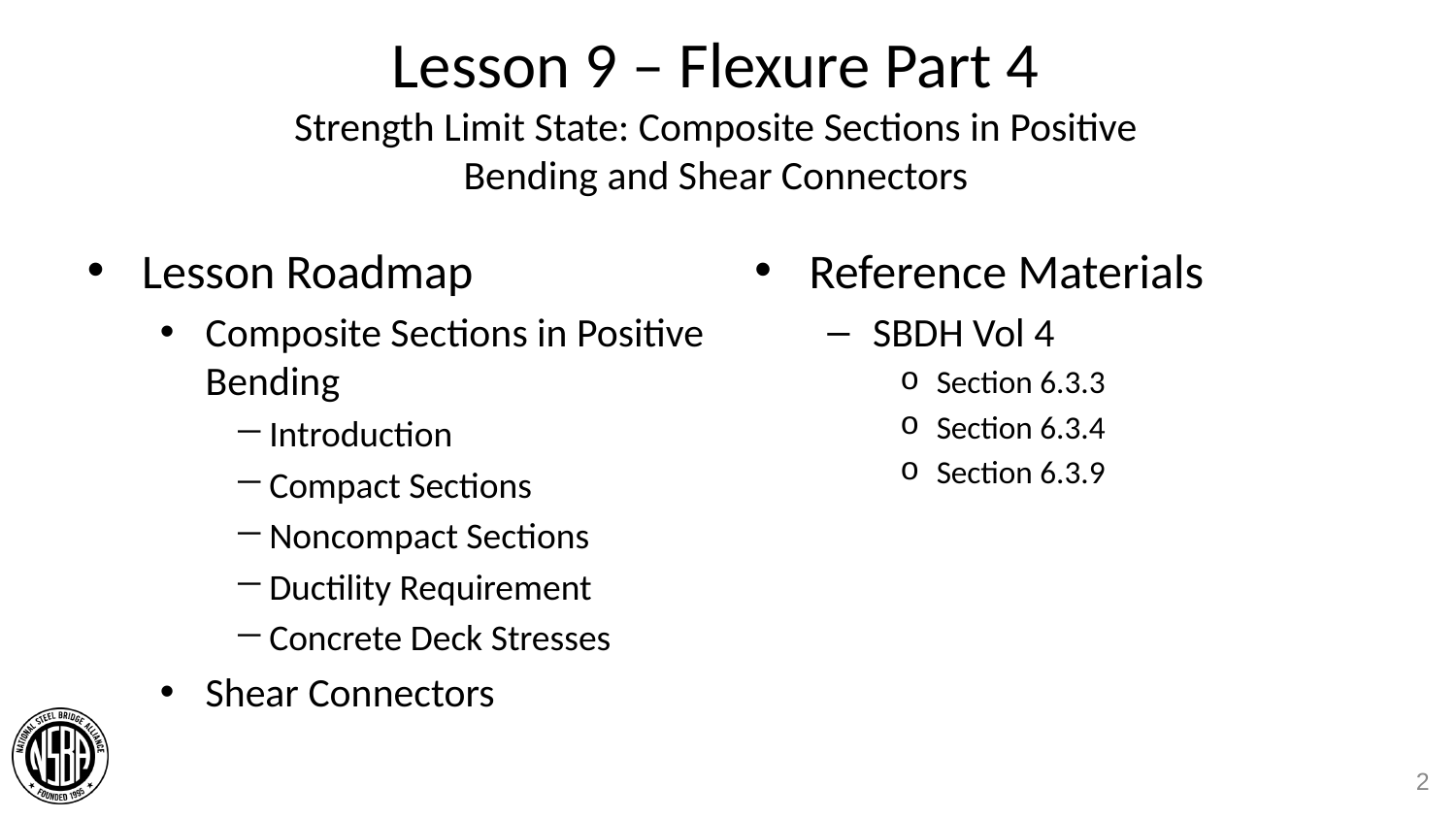

# Lesson 9 – Flexure Part 4 Strength Limit State: Composite Sections in Positive Bending and Shear Connectors
Lesson Roadmap
Composite Sections in Positive Bending
Introduction
Compact Sections
Noncompact Sections
Ductility Requirement
Concrete Deck Stresses
Shear Connectors

Reference Materials
SBDH Vol 4
Section 6.3.3
Section 6.3.4
Section 6.3.9

2